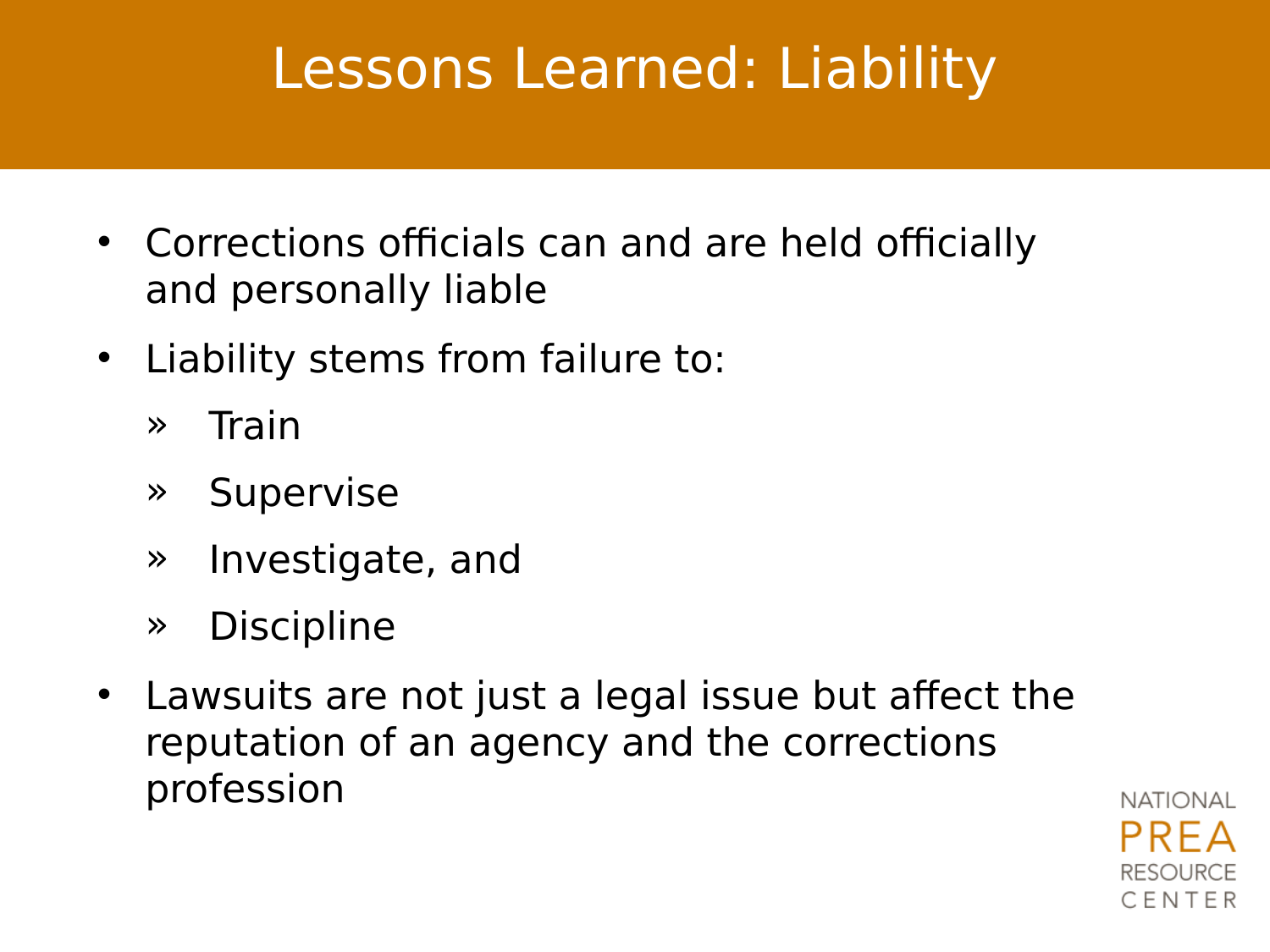

# Lessons Learned: Liability
Corrections officials can and are held officially and personally liable
Liability stems from failure to:
Train
Supervise
Investigate, and
Discipline
Lawsuits are not just a legal issue but affect the reputation of an agency and the corrections profession